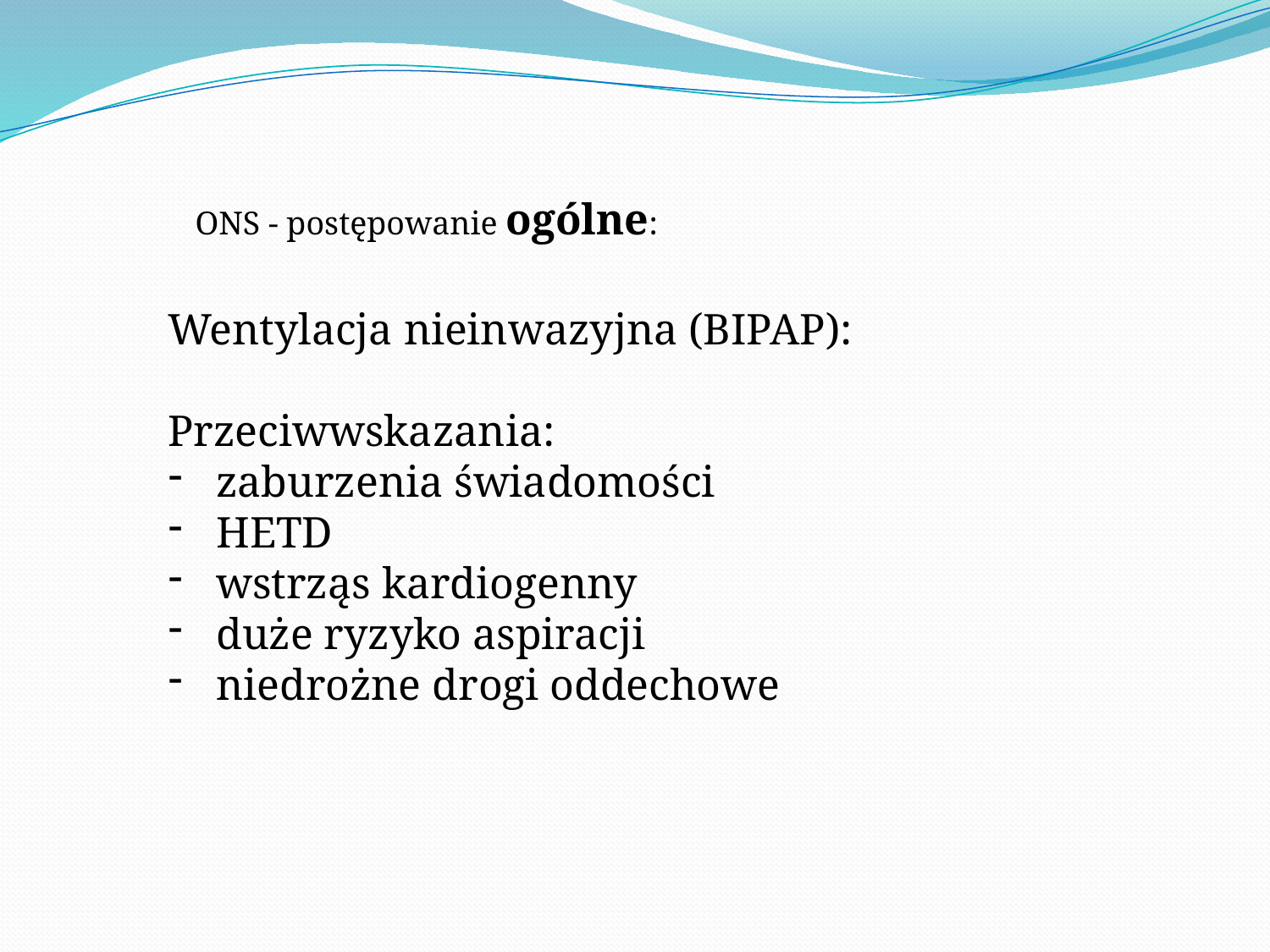

ONS - postępowanie ogólne:
Wentylacja nieinwazyjna (BIPAP):

Przeciwwskazania:
zaburzenia świadomości
HETD
wstrząs kardiogenny
duże ryzyko aspiracji
niedrożne drogi oddechowe